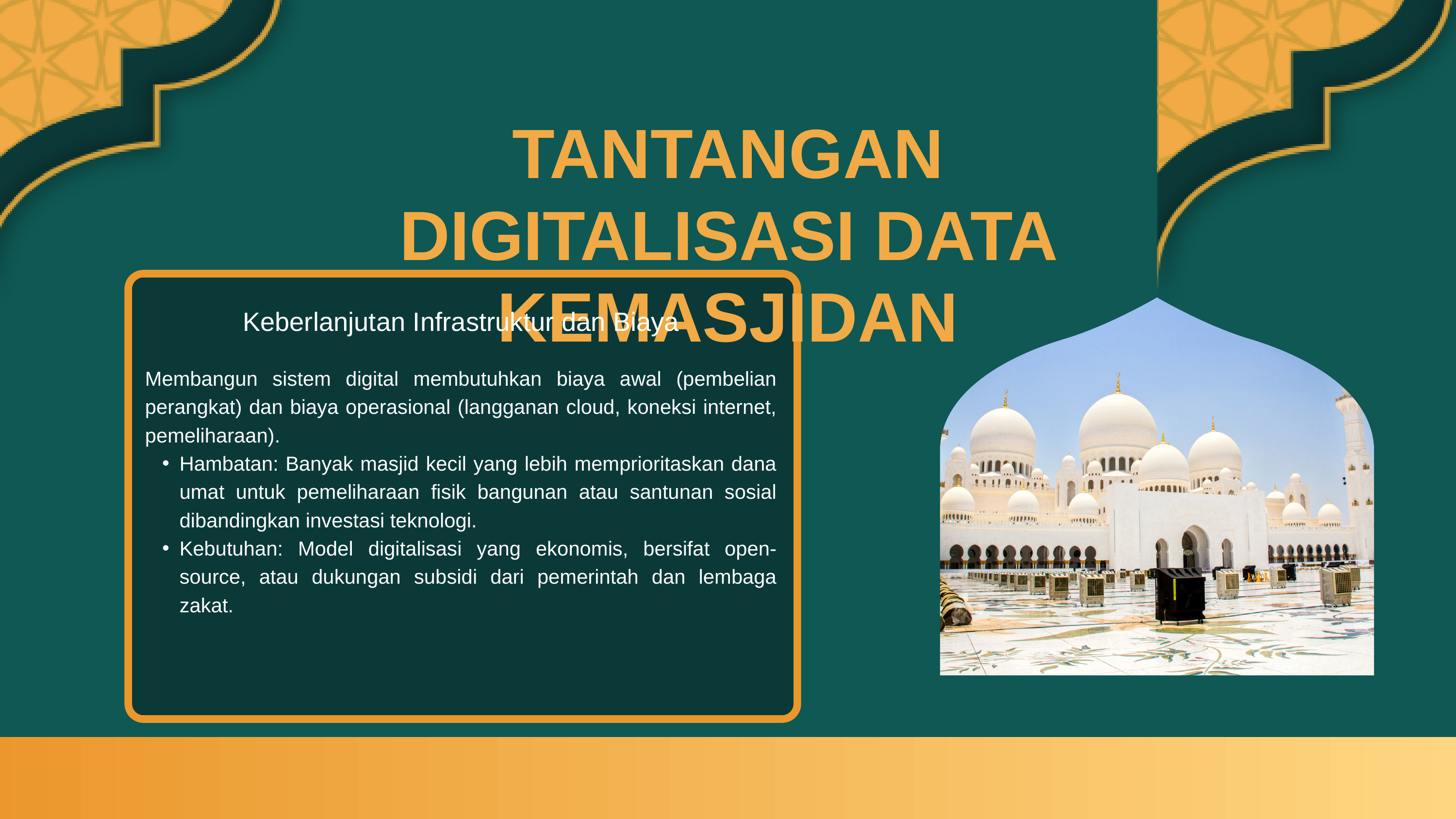

TANTANGAN DIGITALISASI DATA KEMASJIDAN

Keberlanjutan Infrastruktur dan Biaya
Membangun sistem digital membutuhkan biaya awal (pembelian perangkat) dan biaya operasional (langganan cloud, koneksi internet, pemeliharaan).
Hambatan: Banyak masjid kecil yang lebih memprioritaskan dana umat untuk pemeliharaan fisik bangunan atau santunan sosial dibandingkan investasi teknologi.
Kebutuhan: Model digitalisasi yang ekonomis, bersifat open-source, atau dukungan subsidi dari pemerintah dan lembaga zakat.